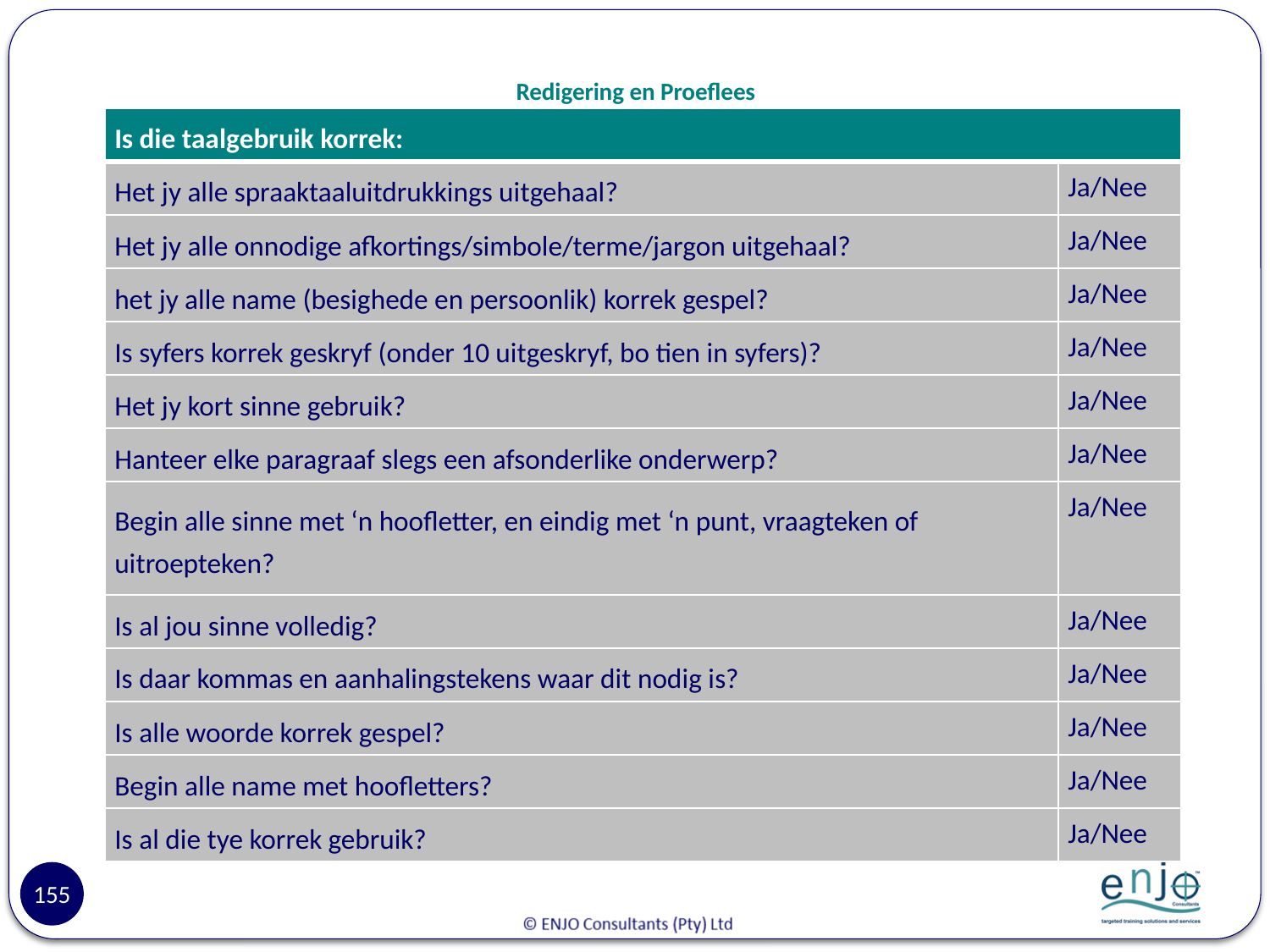

# Redigering en Proeflees
| Is die taalgebruik korrek: |  |
| --- | --- |
| Het jy alle spraaktaaluitdrukkings uitgehaal? | Ja/Nee |
| Het jy alle onnodige afkortings/simbole/terme/jargon uitgehaal? | Ja/Nee |
| het jy alle name (besighede en persoonlik) korrek gespel? | Ja/Nee |
| Is syfers korrek geskryf (onder 10 uitgeskryf, bo tien in syfers)? | Ja/Nee |
| Het jy kort sinne gebruik? | Ja/Nee |
| Hanteer elke paragraaf slegs een afsonderlike onderwerp? | Ja/Nee |
| Begin alle sinne met ‘n hoofletter, en eindig met ‘n punt, vraagteken of uitroepteken? | Ja/Nee |
| Is al jou sinne volledig? | Ja/Nee |
| Is daar kommas en aanhalingstekens waar dit nodig is? | Ja/Nee |
| Is alle woorde korrek gespel? | Ja/Nee |
| Begin alle name met hoofletters? | Ja/Nee |
| Is al die tye korrek gebruik? | Ja/Nee |

155